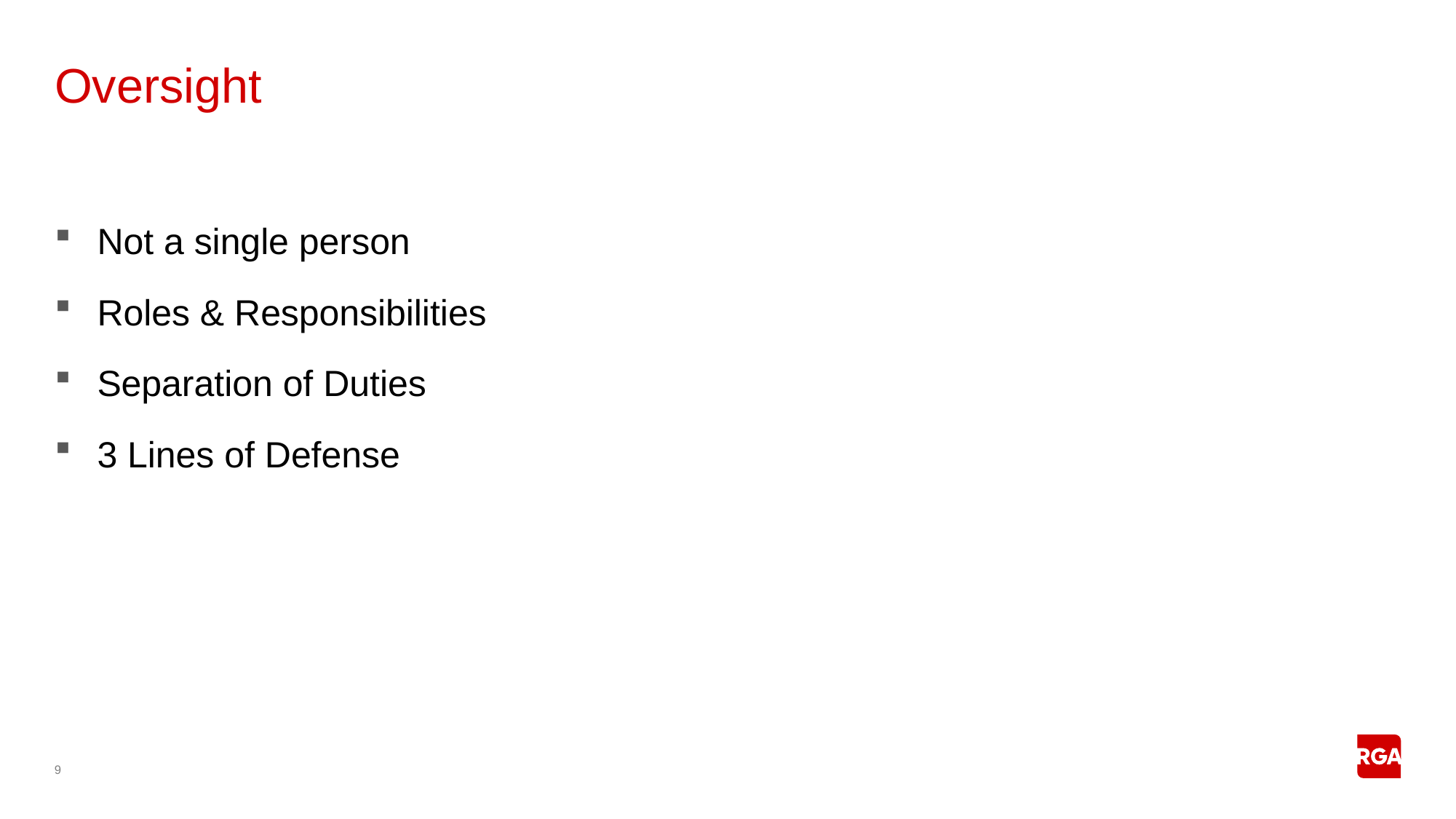

# Oversight

Not a single person
Roles & Responsibilities
Separation of Duties
3 Lines of Defense

9